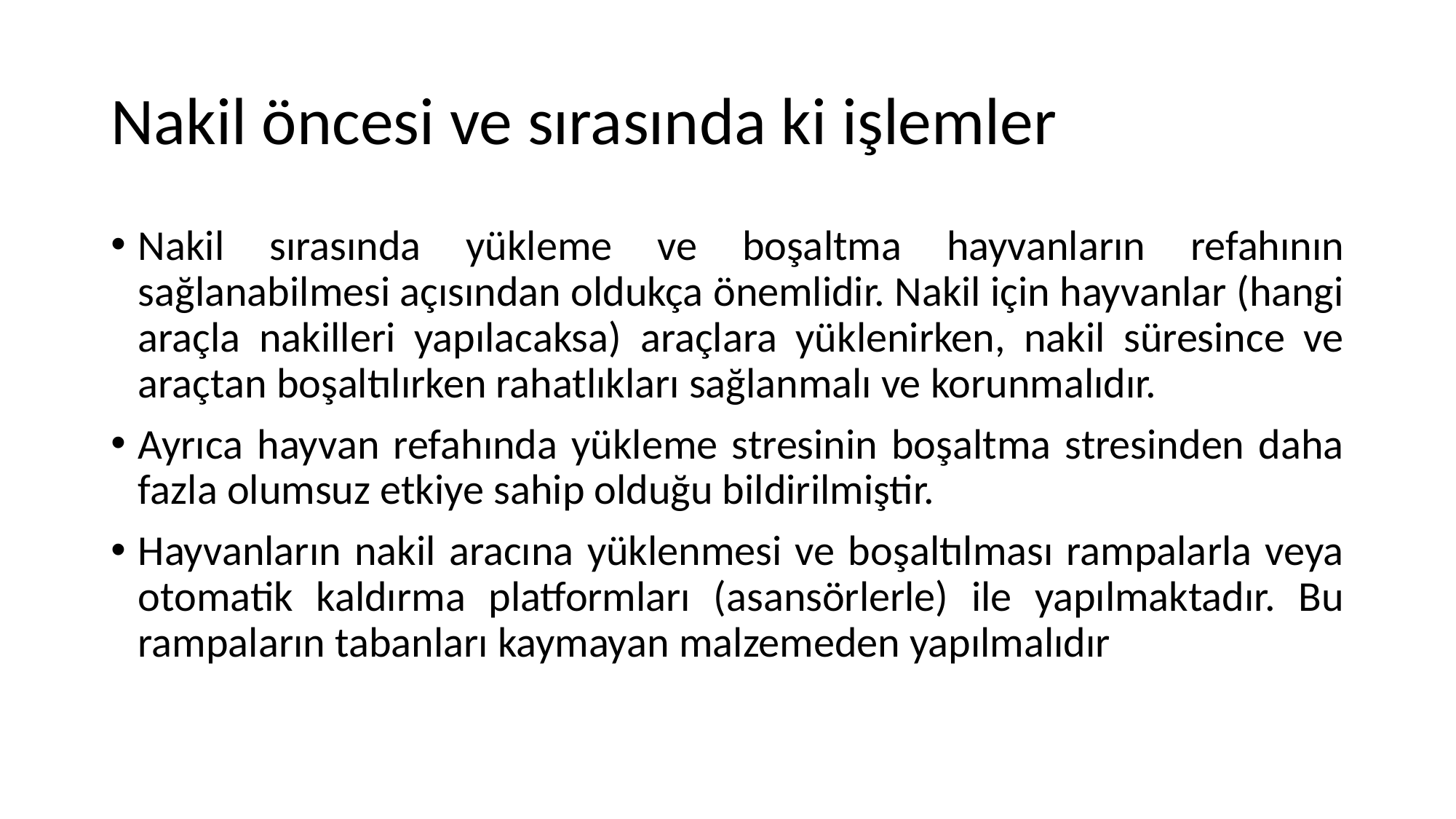

# Nakil öncesi ve sırasında ki işlemler
Nakil sırasında yükleme ve boşaltma hayvanların refahının sağlanabilmesi açısından oldukça önemlidir. Nakil için hayvanlar (hangi araçla nakilleri yapılacaksa) araçlara yüklenirken, nakil süresince ve araçtan boşaltılırken rahatlıkları sağlanmalı ve korunmalıdır.
Ayrıca hayvan refahında yükleme stresinin boşaltma stresinden daha fazla olumsuz etkiye sahip olduğu bildirilmiştir.
Hayvanların nakil aracına yüklenmesi ve boşaltılması rampalarla veya otomatik kaldırma platformları (asansörlerle) ile yapılmaktadır. Bu rampaların tabanları kaymayan malzemeden yapılmalıdır